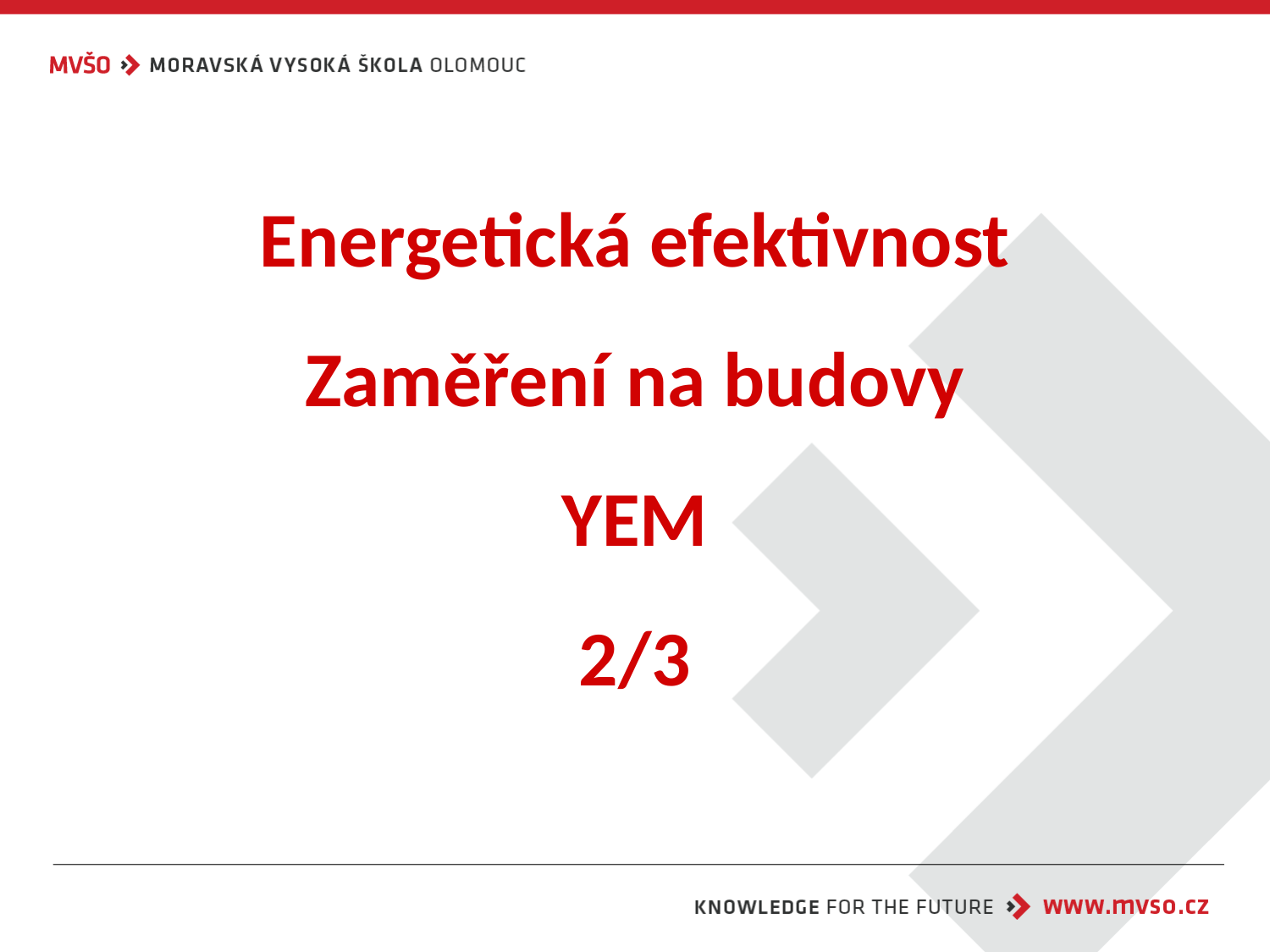

# Energetická efektivnost Zaměření na budovy YEM 2/3